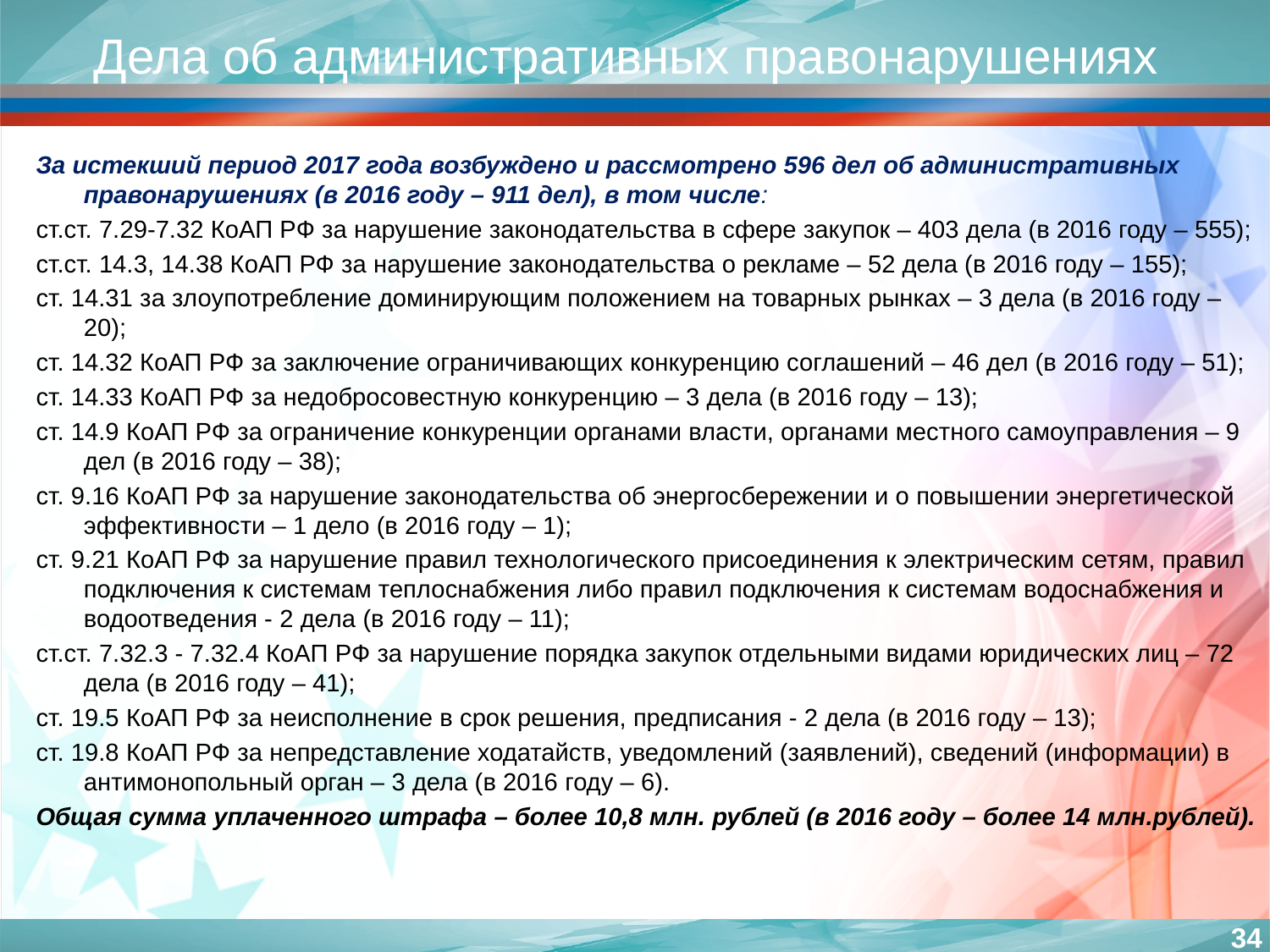

# Дела об административных правонарушениях
За истекший период 2017 года возбуждено и рассмотрено 596 дел об административных правонарушениях (в 2016 году – 911 дел), в том числе:
ст.ст. 7.29-7.32 КоАП РФ за нарушение законодательства в сфере закупок – 403 дела (в 2016 году – 555);
ст.ст. 14.3, 14.38 КоАП РФ за нарушение законодательства о рекламе – 52 дела (в 2016 году – 155);
ст. 14.31 за злоупотребление доминирующим положением на товарных рынках – 3 дела (в 2016 году – 20);
ст. 14.32 КоАП РФ за заключение ограничивающих конкуренцию соглашений – 46 дел (в 2016 году – 51);
ст. 14.33 КоАП РФ за недобросовестную конкуренцию – 3 дела (в 2016 году – 13);
ст. 14.9 КоАП РФ за ограничение конкуренции органами власти, органами местного самоуправления – 9 дел (в 2016 году – 38);
ст. 9.16 КоАП РФ за нарушение законодательства об энергосбережении и о повышении энергетической эффективности – 1 дело (в 2016 году – 1);
ст. 9.21 КоАП РФ за нарушение правил технологического присоединения к электрическим сетям, правил подключения к системам теплоснабжения либо правил подключения к системам водоснабжения и водоотведения - 2 дела (в 2016 году – 11);
ст.ст. 7.32.3 - 7.32.4 КоАП РФ за нарушение порядка закупок отдельными видами юридических лиц – 72 дела (в 2016 году – 41);
ст. 19.5 КоАП РФ за неисполнение в срок решения, предписания - 2 дела (в 2016 году – 13);
ст. 19.8 КоАП РФ за непредставление ходатайств, уведомлений (заявлений), сведений (информации) в антимонопольный орган – 3 дела (в 2016 году – 6).
Общая сумма уплаченного штрафа – более 10,8 млн. рублей (в 2016 году – более 14 млн.рублей).

34